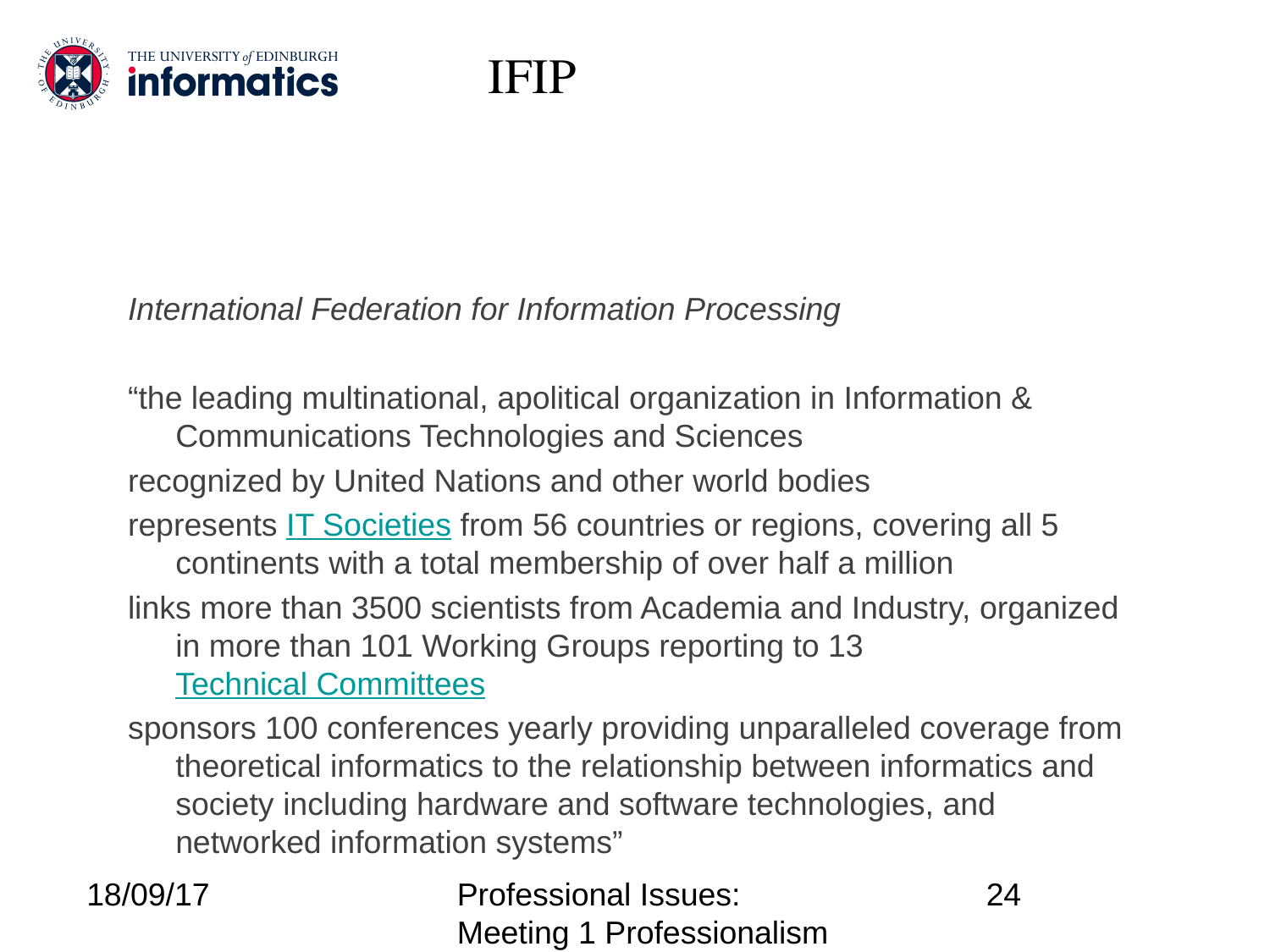

# IFIP
International Federation for Information Processing

“the leading multinational, apolitical organization in Information & Communications Technologies and Sciences
recognized by United Nations and other world bodies
represents IT Societies from 56 countries or regions, covering all 5 continents with a total membership of over half a million
links more than 3500 scientists from Academia and Industry, organized in more than 101 Working Groups reporting to 13 Technical Committees
sponsors 100 conferences yearly providing unparalleled coverage from theoretical informatics to the relationship between informatics and society including hardware and software technologies, and networked information systems”
18/09/17
Professional Issues: Meeting 1 Professionalism
24